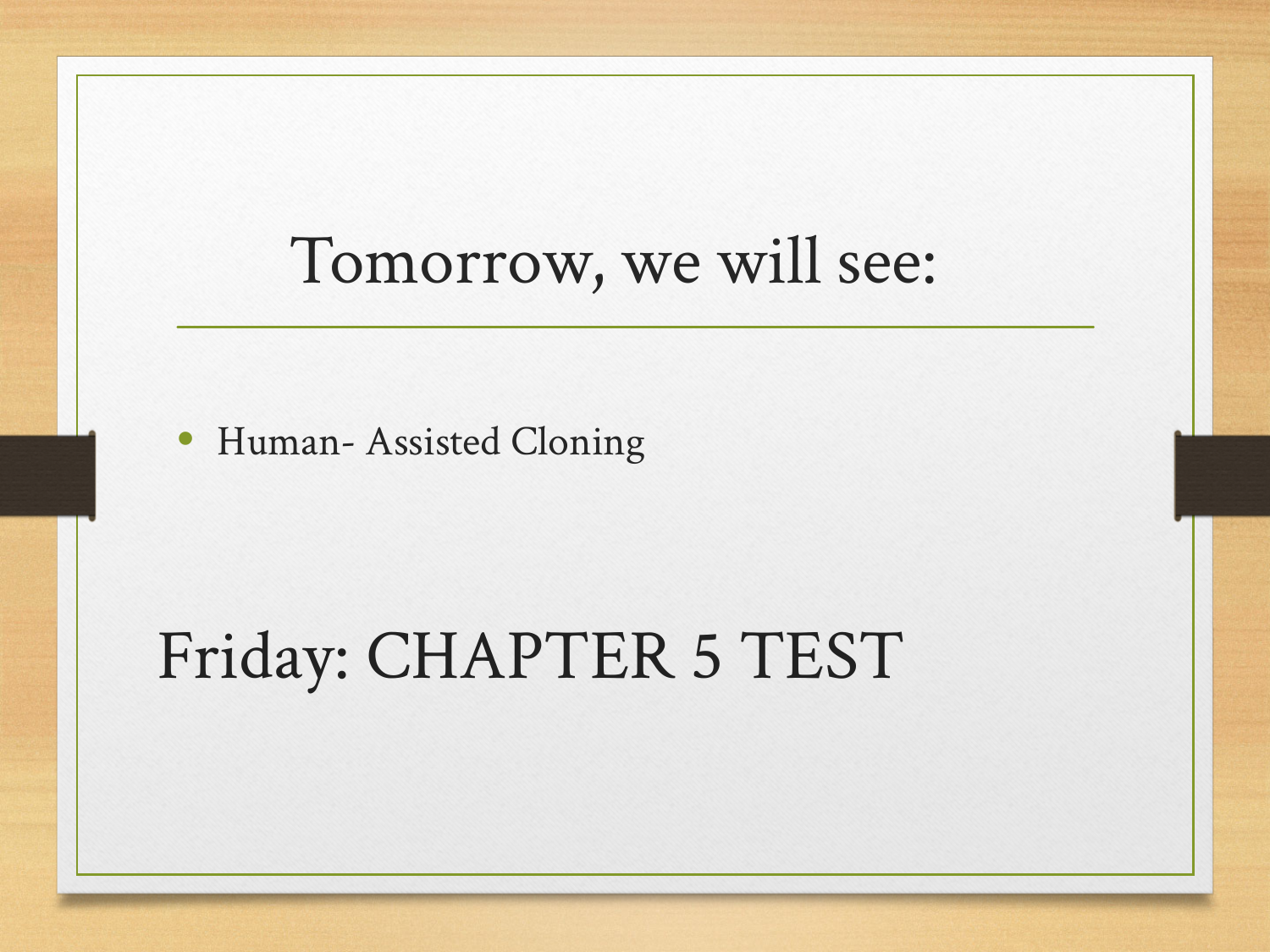

# Tomorrow, we will see:
Human- Assisted Cloning
Friday: CHAPTER 5 TEST